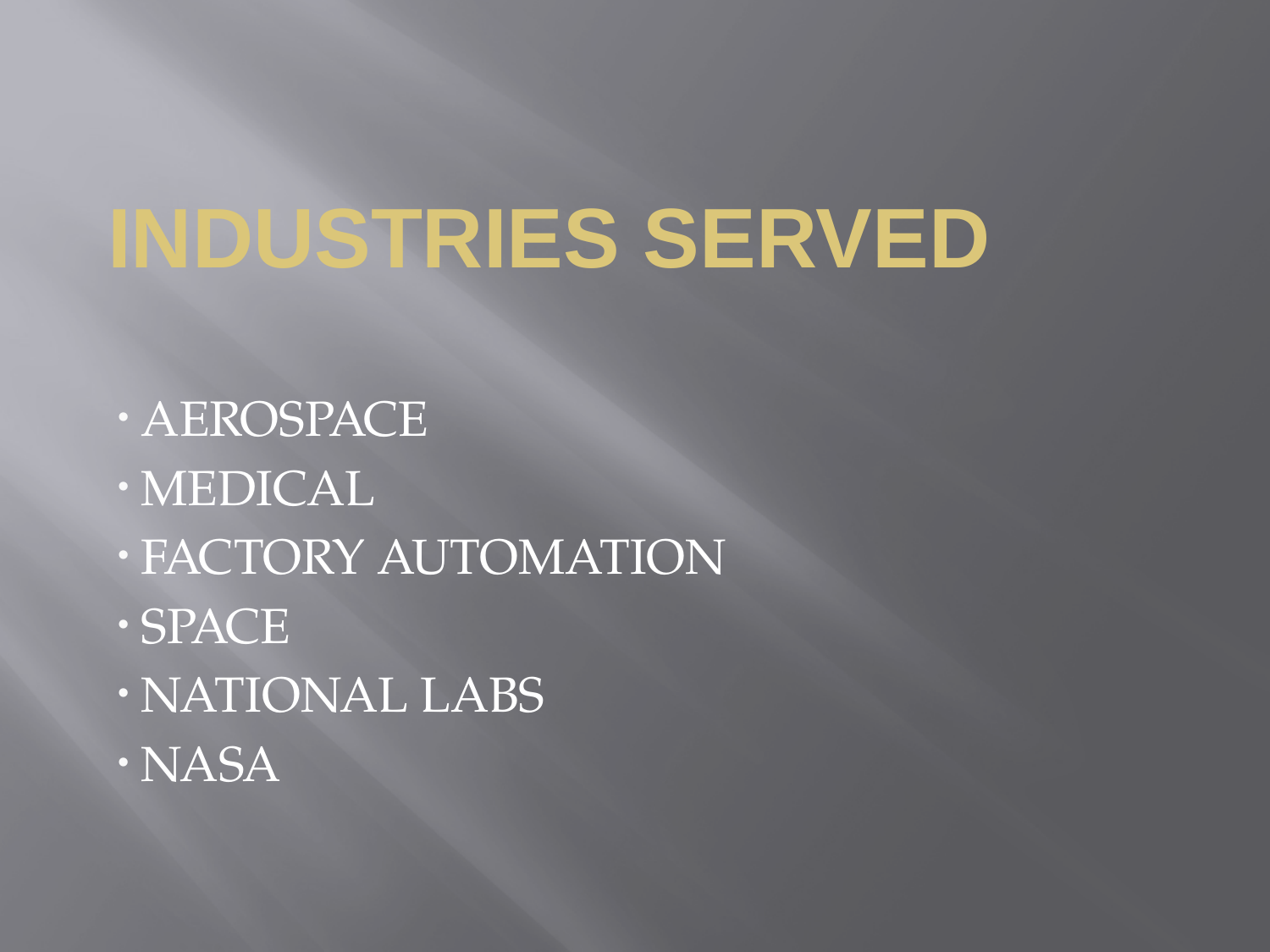

# INDUSTRIES SERVED
 AEROSPACE
 MEDICAL
 FACTORY AUTOMATION
 SPACE
 NATIONAL LABS
 NASA